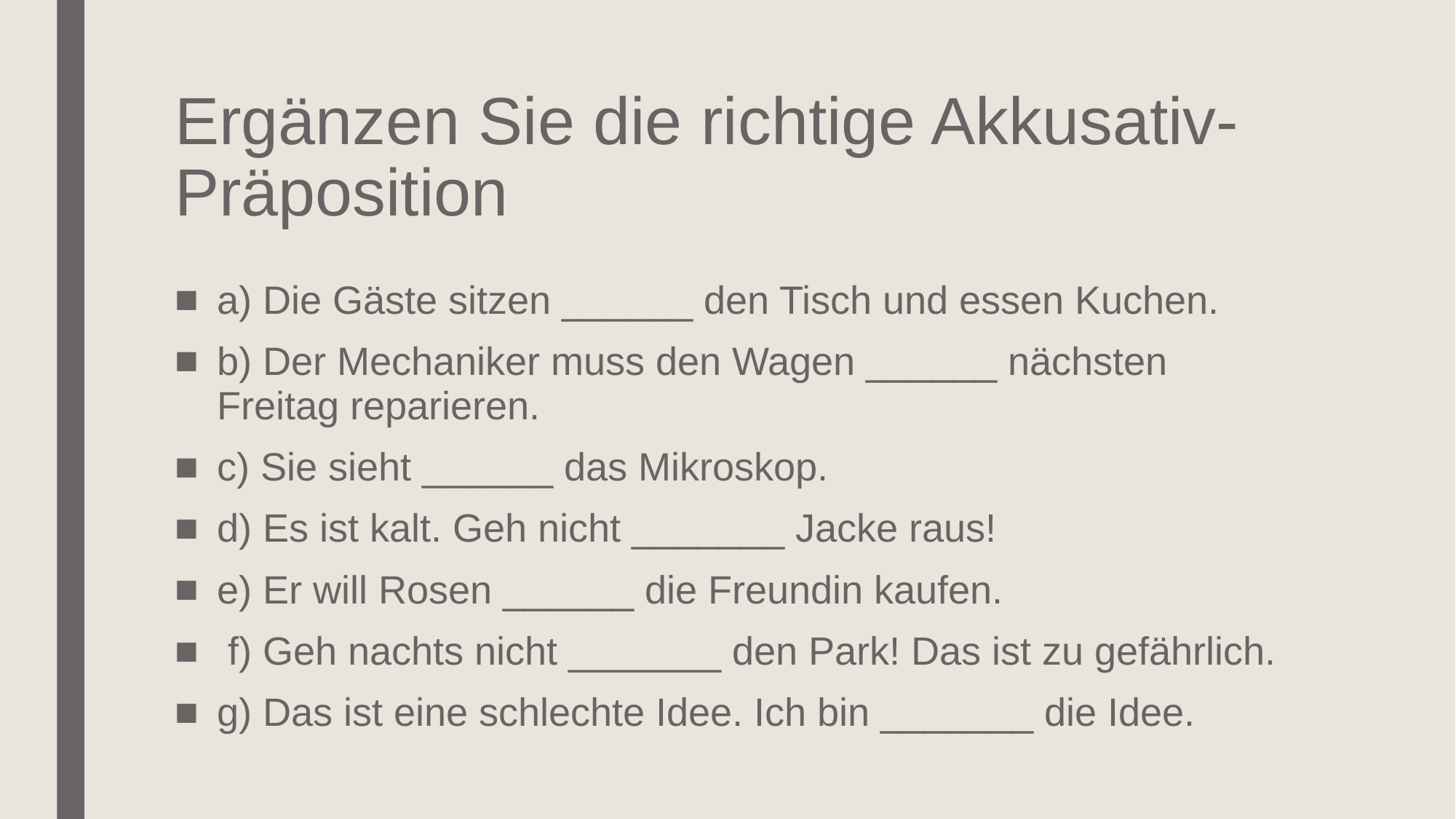

# Ergänzen Sie die richtige Akkusativ-Präposition
a) Die Gäste sitzen ______ den Tisch und essen Kuchen.
b) Der Mechaniker muss den Wagen ______ nächsten Freitag reparieren.
c) Sie sieht ______ das Mikroskop.
d) Es ist kalt. Geh nicht _______ Jacke raus!
e) Er will Rosen ______ die Freundin kaufen.
 f) Geh nachts nicht _______ den Park! Das ist zu gefährlich.
g) Das ist eine schlechte Idee. Ich bin _______ die Idee.